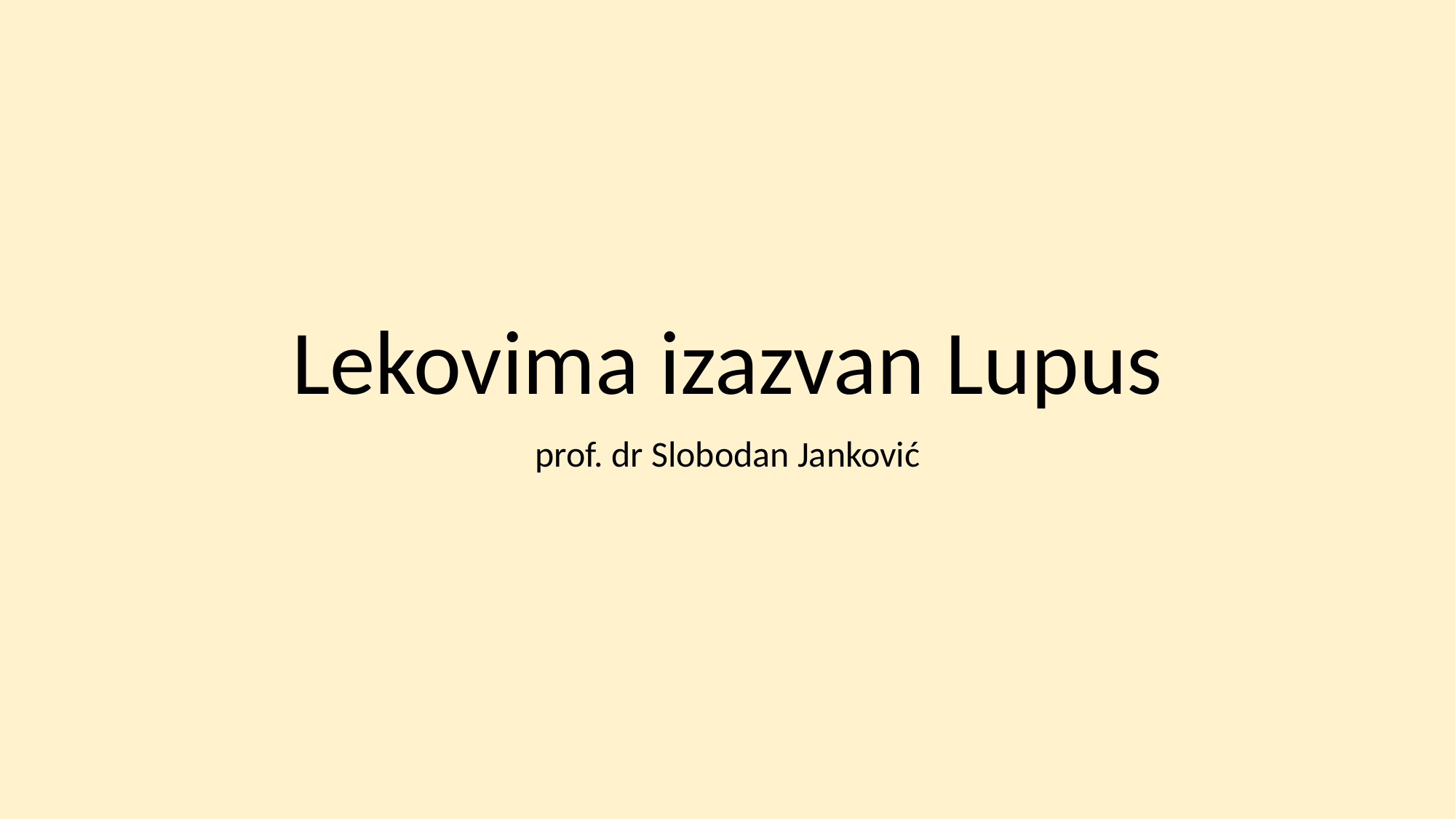

# Lekovima izazvan Lupus
prof. dr Slobodan Janković